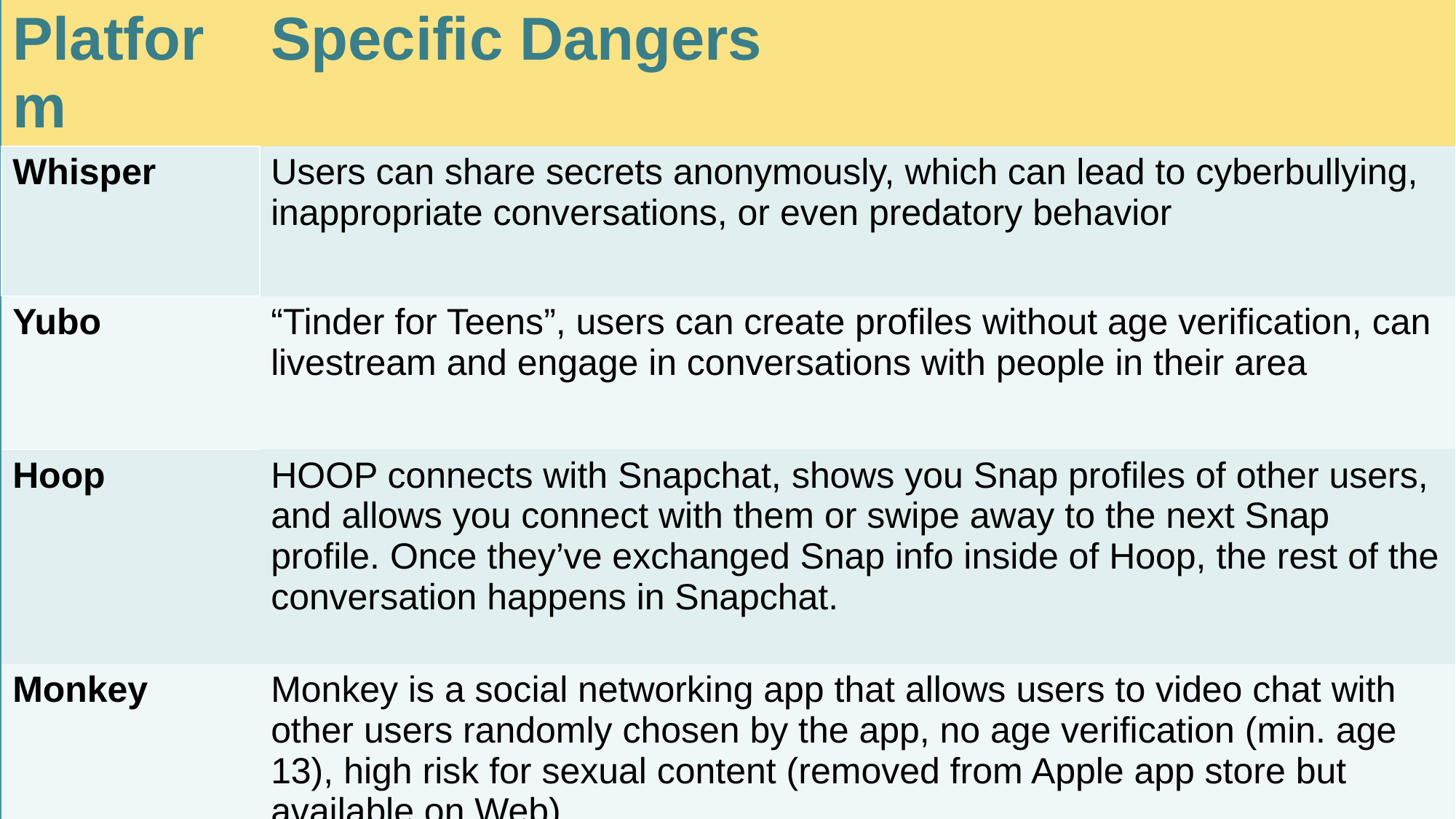

| Platform | Specific Dangers |
| --- | --- |
| Whisper | Users can share secrets anonymously, which can lead to cyberbullying, inappropriate conversations, or even predatory behavior |
| Yubo | “Tinder for Teens”, users can create profiles without age verification, can livestream and engage in conversations with people in their area |
| Hoop | HOOP connects with Snapchat, shows you Snap profiles of other users, and allows you connect with them or swipe away to the next Snap profile. Once they’ve exchanged Snap info inside of Hoop, the rest of the conversation happens in Snapchat. |
| Monkey | Monkey is a social networking app that allows users to video chat with other users randomly chosen by the app, no age verification (min. age 13), high risk for sexual content (removed from Apple app store but available on Web) |